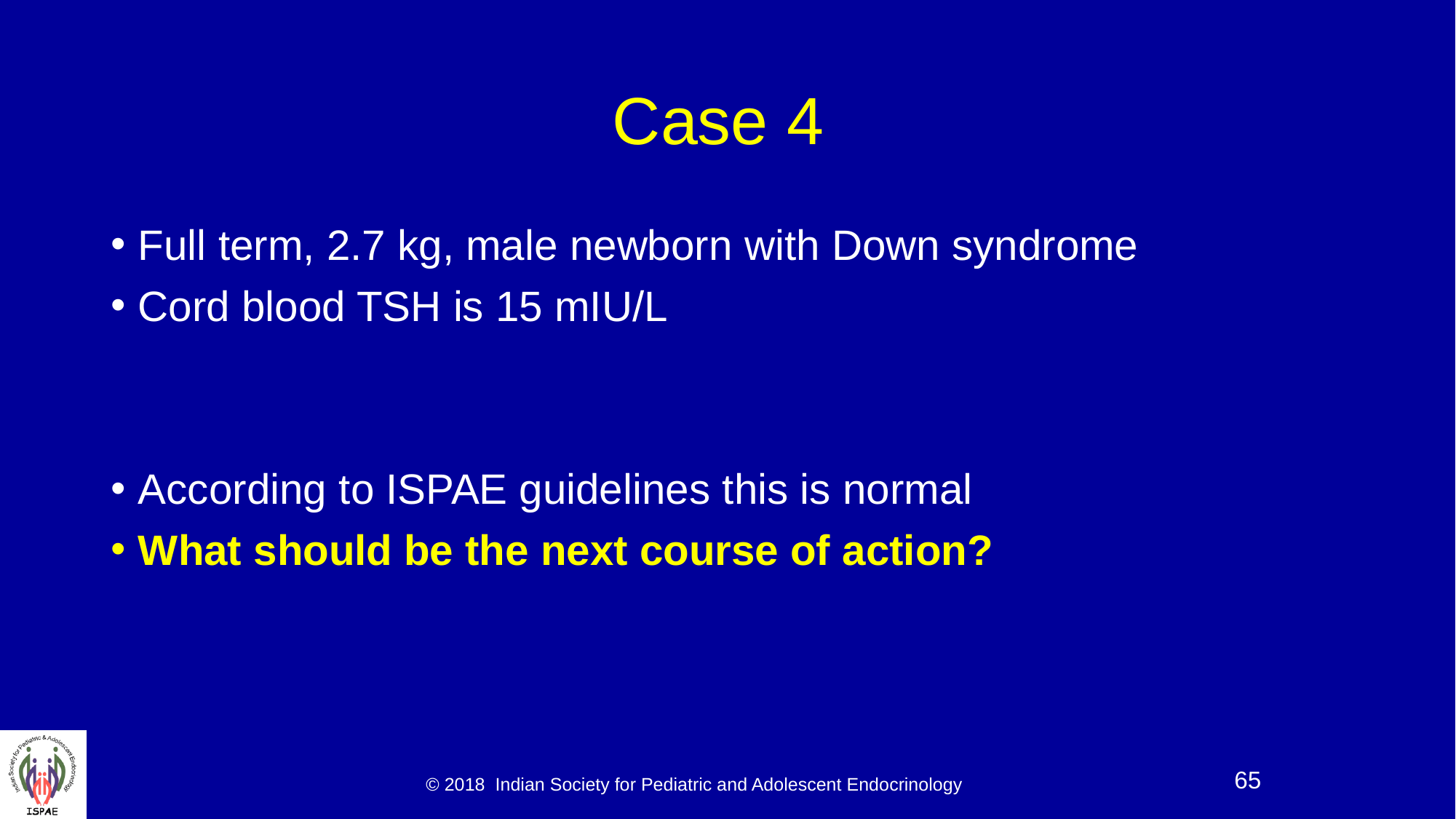

# Case 4
Full term, 2.7 kg, male newborn with Down syndrome
Cord blood TSH is 15 mIU/L

According to ISPAE guidelines this is normal
What should be the next course of action?
© 2018  Indian Society for Pediatric and Adolescent Endocrinology
65